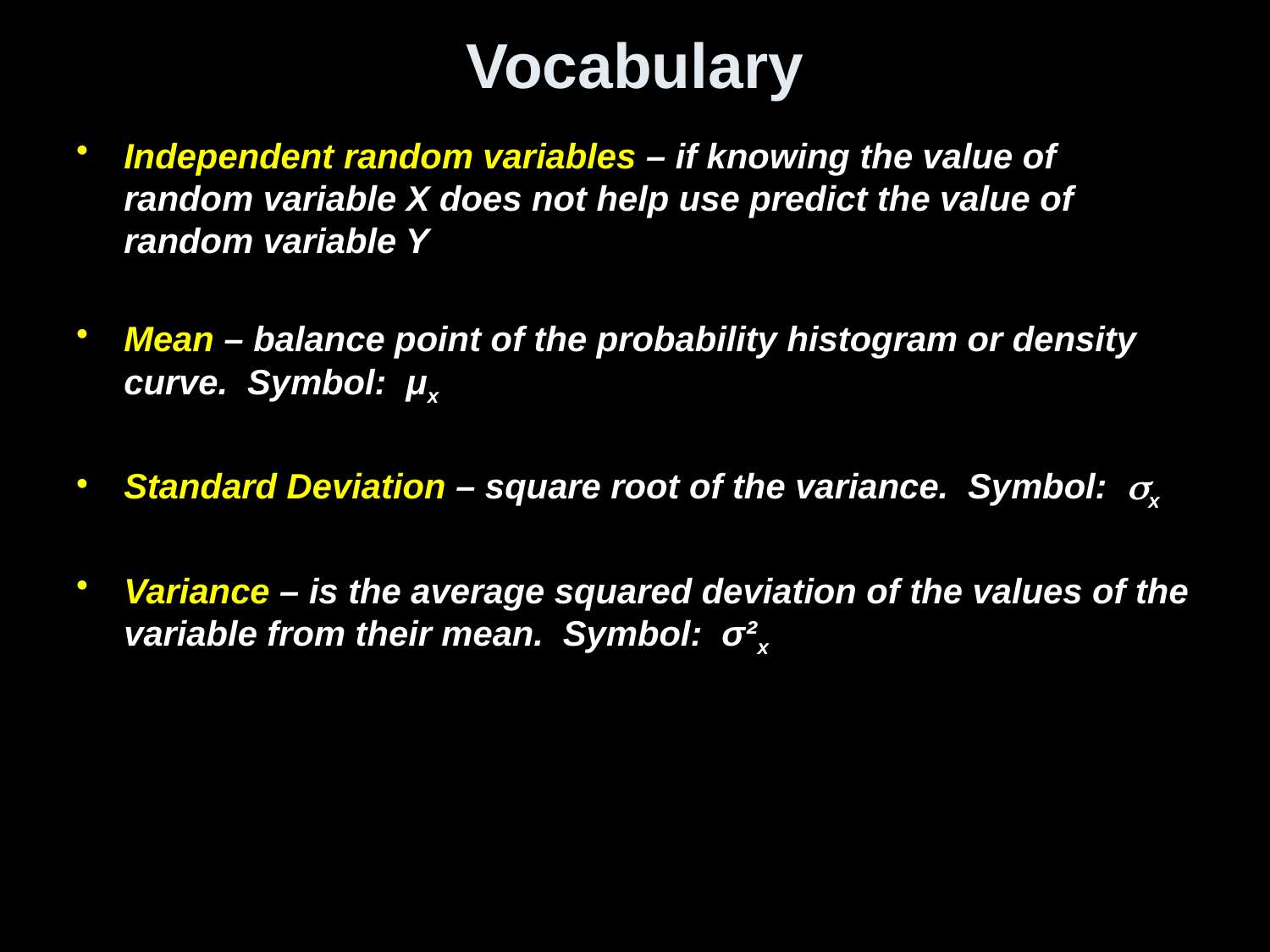

# Vocabulary
Independent random variables – if knowing the value of random variable X does not help use predict the value of random variable Y

Mean – balance point of the probability histogram or density curve.  Symbol:  μx

Standard Deviation – square root of the variance.  Symbol:  σx

Variance – is the average squared deviation of the values of the variable from their mean.  Symbol:  σ²x